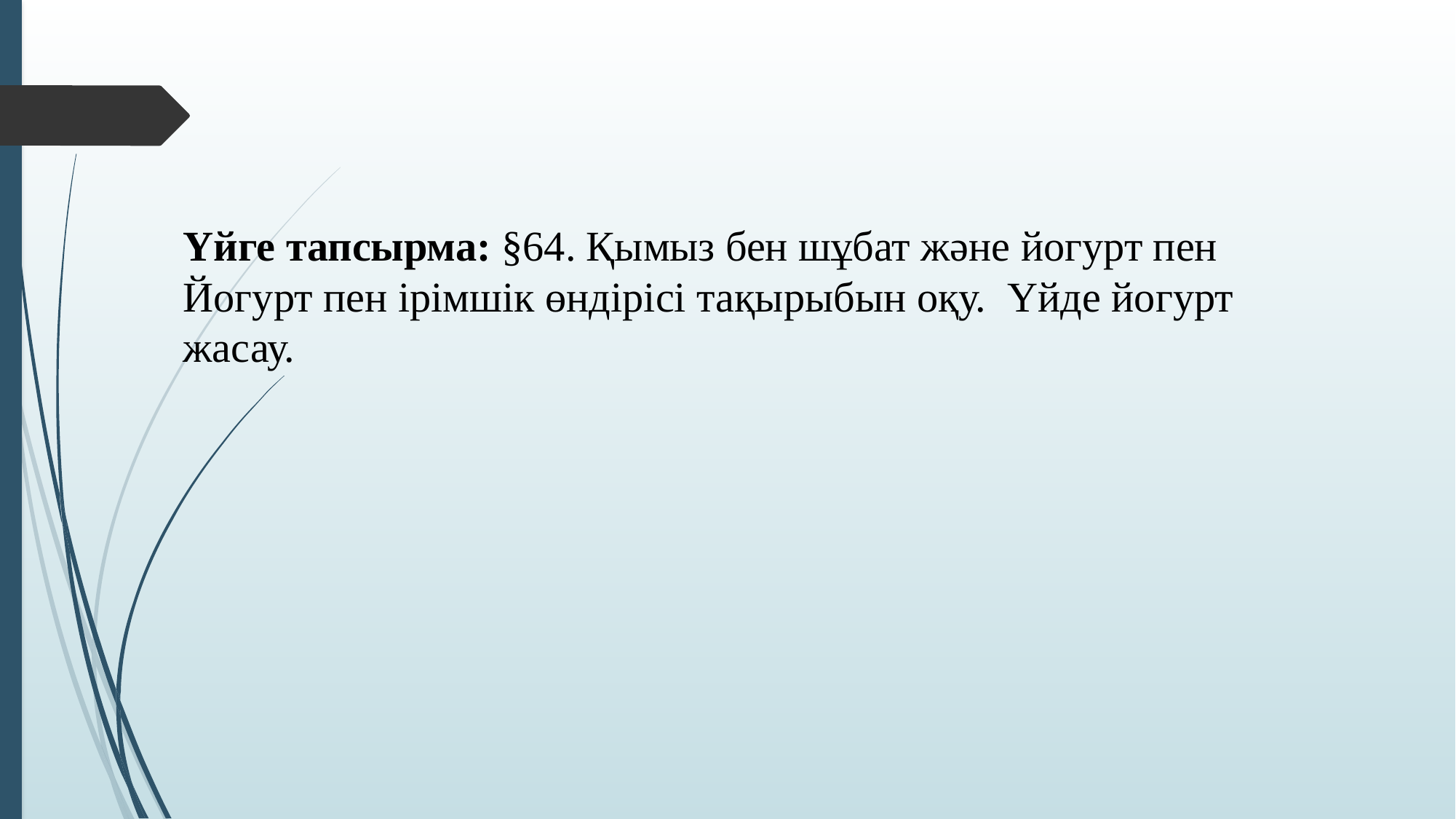

# Үйге тапсырма: §64. Қымыз бен шұбат және йогурт пен  Йогурт пен ірімшік өндірісі тақырыбын оқу.  Үйде йогурт жасау.